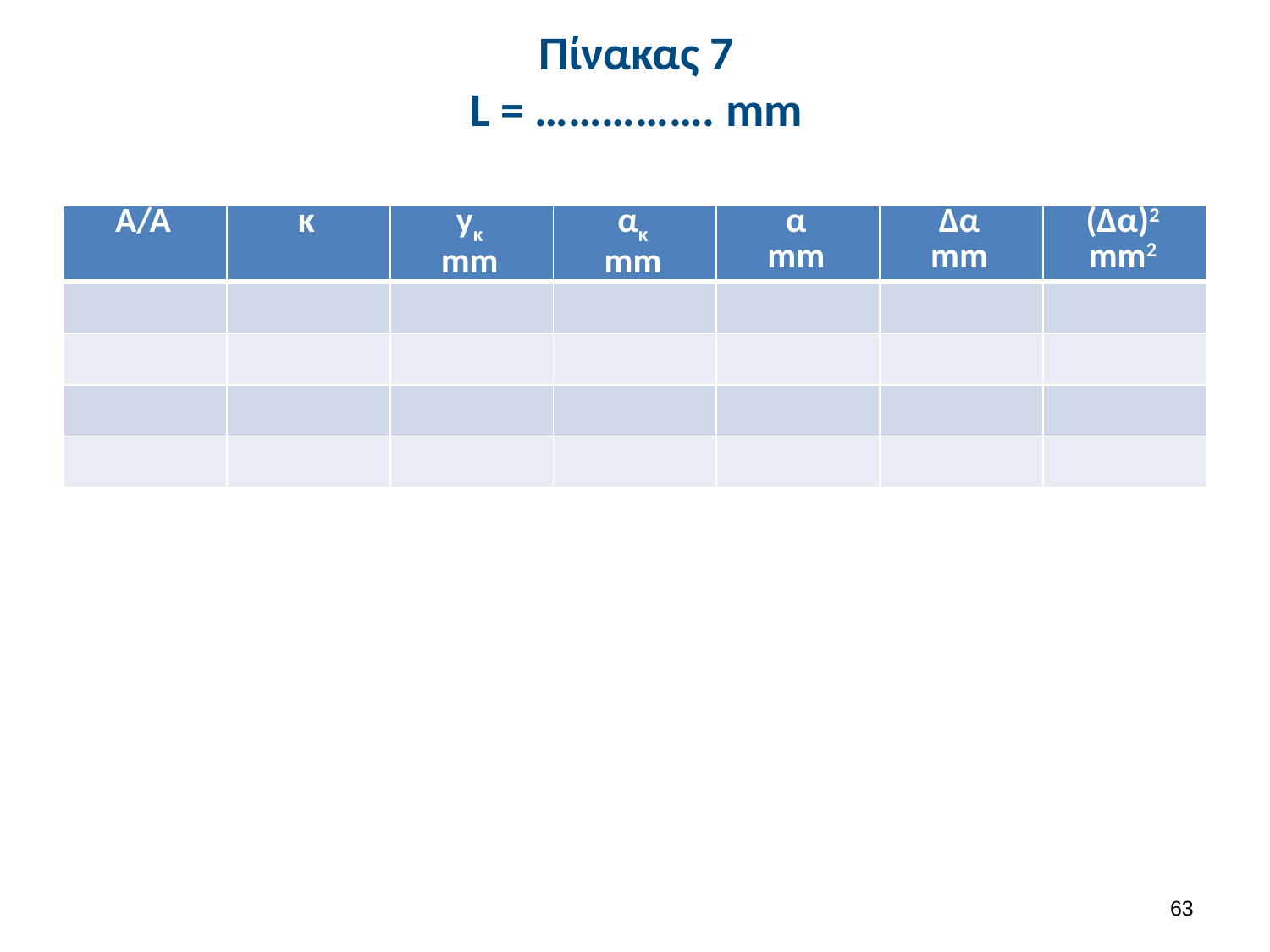

# Πίνακας 7 L = ……………. mm
| Α/Α | κ | yκ mm | ακ mm | α mm | Δα mm | (Δα)2 mm2 |
| --- | --- | --- | --- | --- | --- | --- |
|  |  |  |  |  |  |  |
|  |  |  |  |  |  |  |
|  |  |  |  |  |  |  |
|  |  |  |  |  |  |  |
63